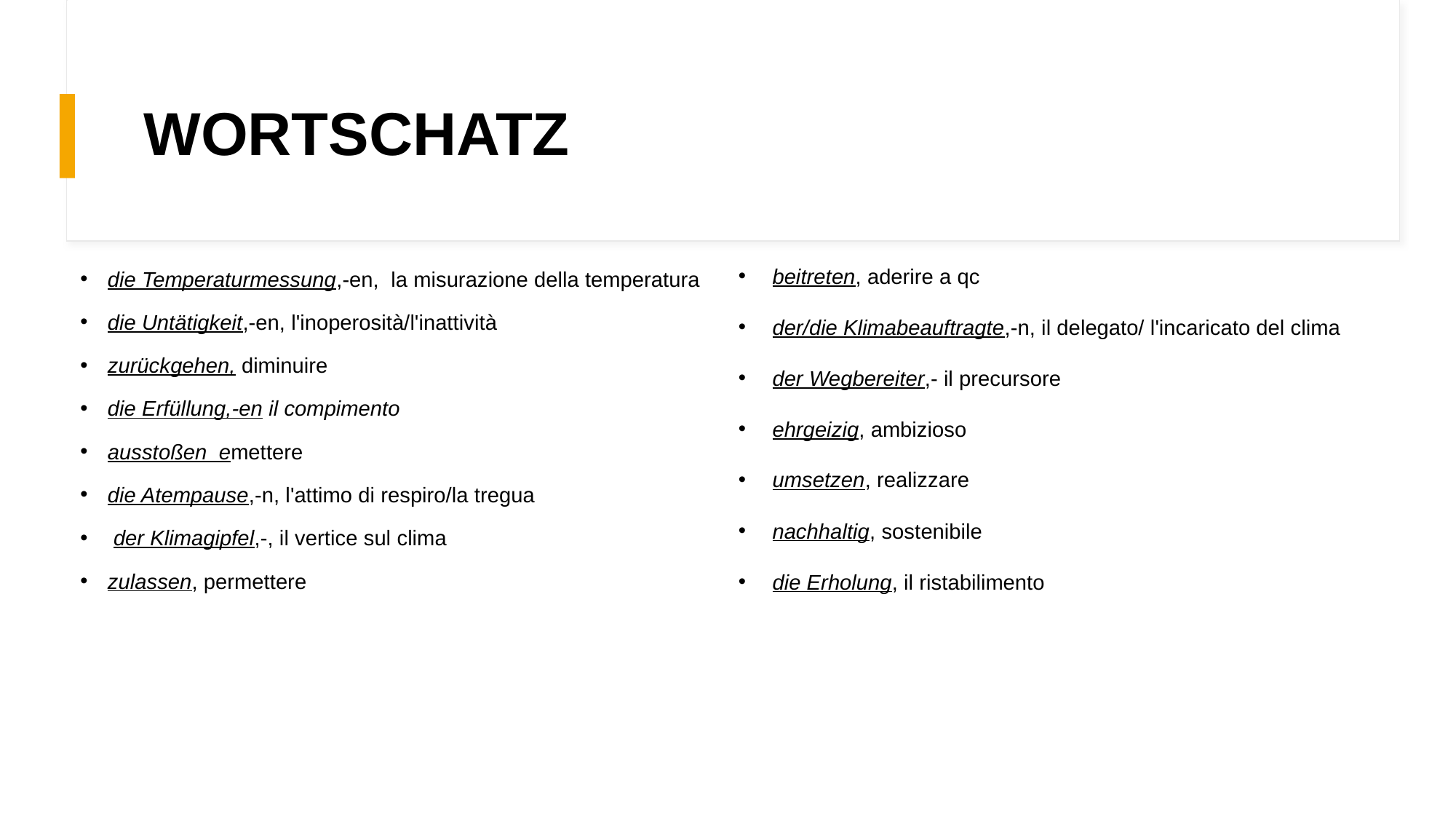

# WORTSCHATZ
die Temperaturmessung,-en,  la misurazione della temperatura
die Untätigkeit,-en, l'inoperosità/l'inattività
zurückgehen, diminuire
die Erfüllung,-en il compimento
ausstoßen  emettere
die Atempause,-n, l'attimo di respiro/la tregua
 der Klimagipfel,-, il vertice sul clima
zulassen, permettere

beitreten, aderire a qc

der/die Klimabeauftragte,-n, il delegato/ l'incaricato del clima

der Wegbereiter,- il precursore

ehrgeizig, ambizioso

umsetzen, realizzare

nachhaltig, sostenibile

die Erholung, il ristabilimento